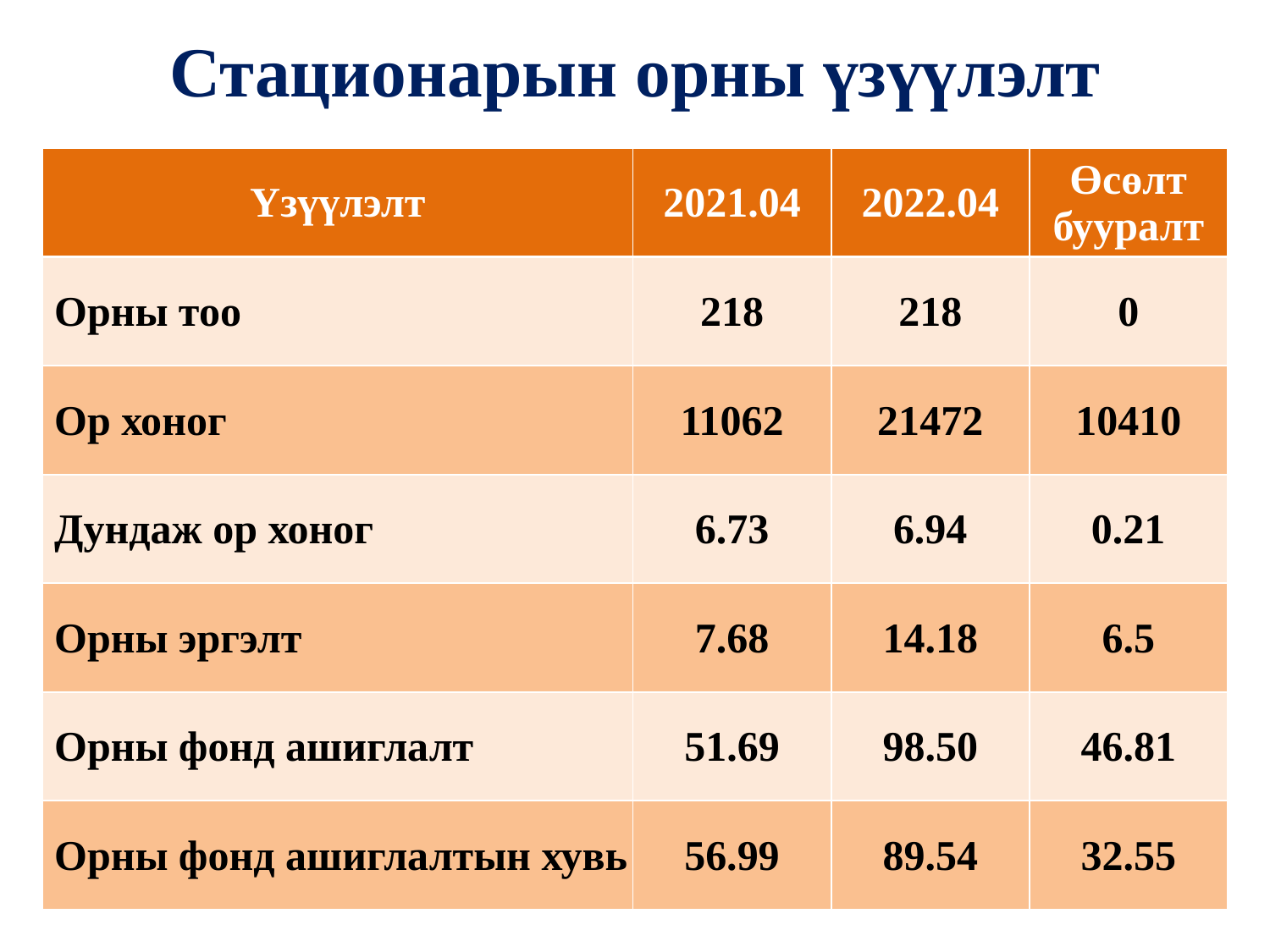

# Стационарын орны үзүүлэлт
| Үзүүлэлт | 2021.04 | 2022.04 | Өсөлт бууралт |
| --- | --- | --- | --- |
| Орны тоо | 218 | 218 | 0 |
| Ор хоног | 11062 | 21472 | 10410 |
| Дундаж ор хоног | 6.73 | 6.94 | 0.21 |
| Орны эргэлт | 7.68 | 14.18 | 6.5 |
| Орны фонд ашиглалт | 51.69 | 98.50 | 46.81 |
| Орны фонд ашиглалтын хувь | 56.99 | 89.54 | 32.55 |